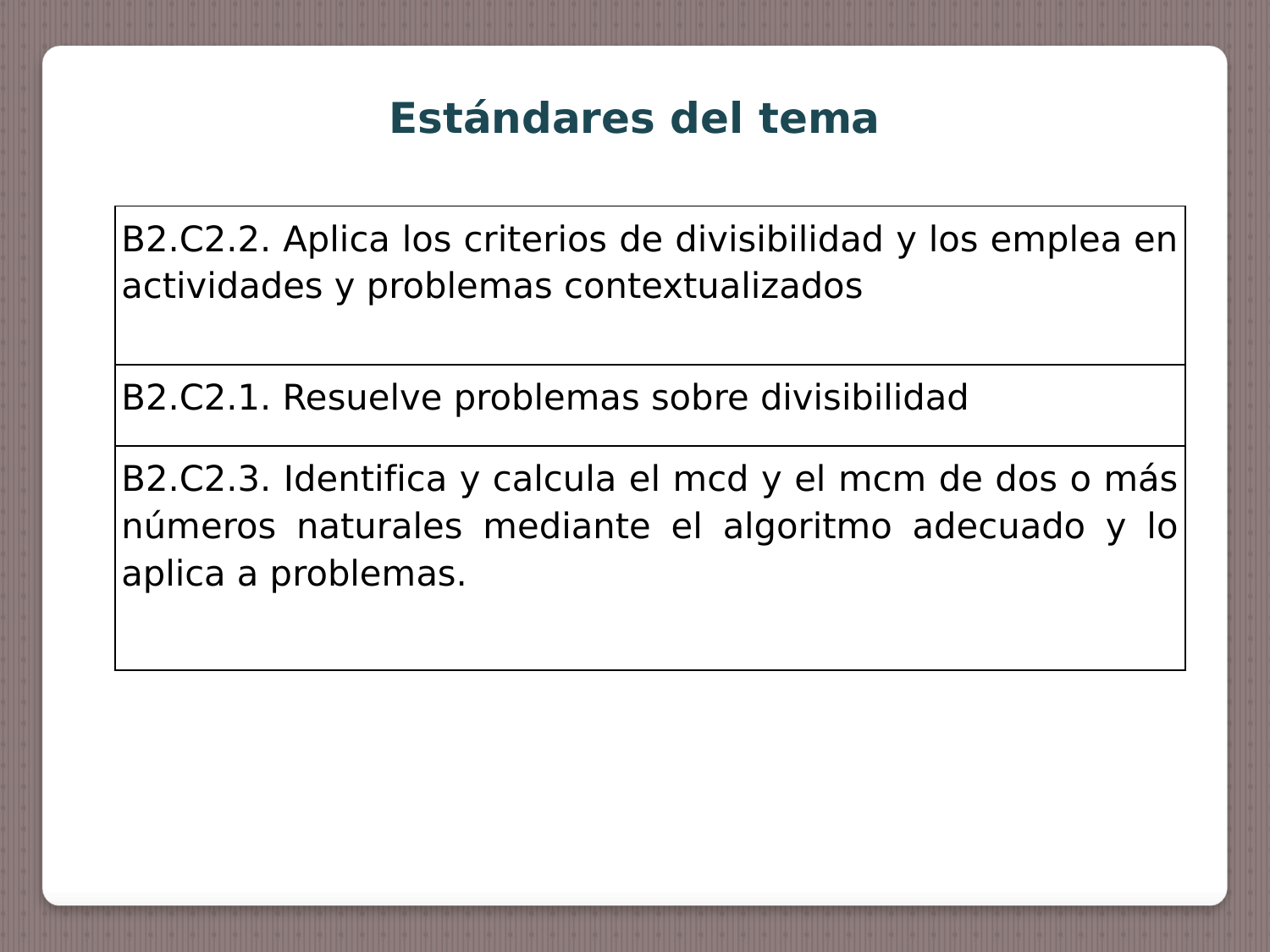

Estándares del tema
| B2.C2.2. Aplica los criterios de divisibilidad y los emplea en actividades y problemas contextualizados |
| --- |
| B2.C2.1. Resuelve problemas sobre divisibilidad |
| B2.C2.3. Identifica y calcula el mcd y el mcm de dos o más números naturales mediante el algoritmo adecuado y lo aplica a problemas. |